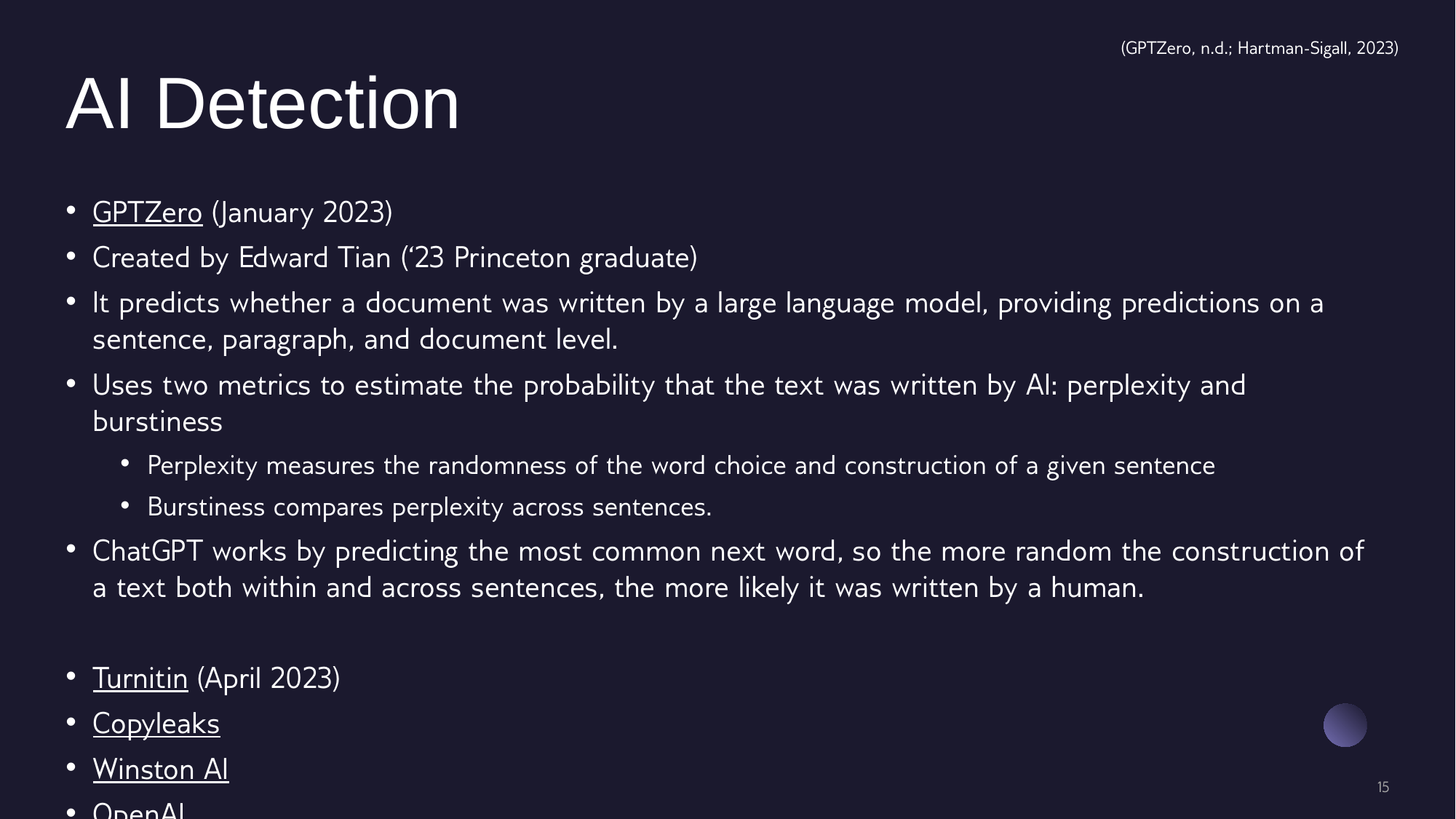

(GPTZero, n.d.; Hartman-Sigall, 2023)
# AI Detection
GPTZero (January 2023)
Created by Edward Tian (‘23 Princeton graduate)
It predicts whether a document was written by a large language model, providing predictions on a sentence, paragraph, and document level.
Uses two metrics to estimate the probability that the text was written by AI: perplexity and burstiness
Perplexity measures the randomness of the word choice and construction of a given sentence
Burstiness compares perplexity across sentences.
ChatGPT works by predicting the most common next word, so the more random the construction of a text both within and across sentences, the more likely it was written by a human.

Turnitin (April 2023)
Copyleaks
Winston AI
OpenAI
15